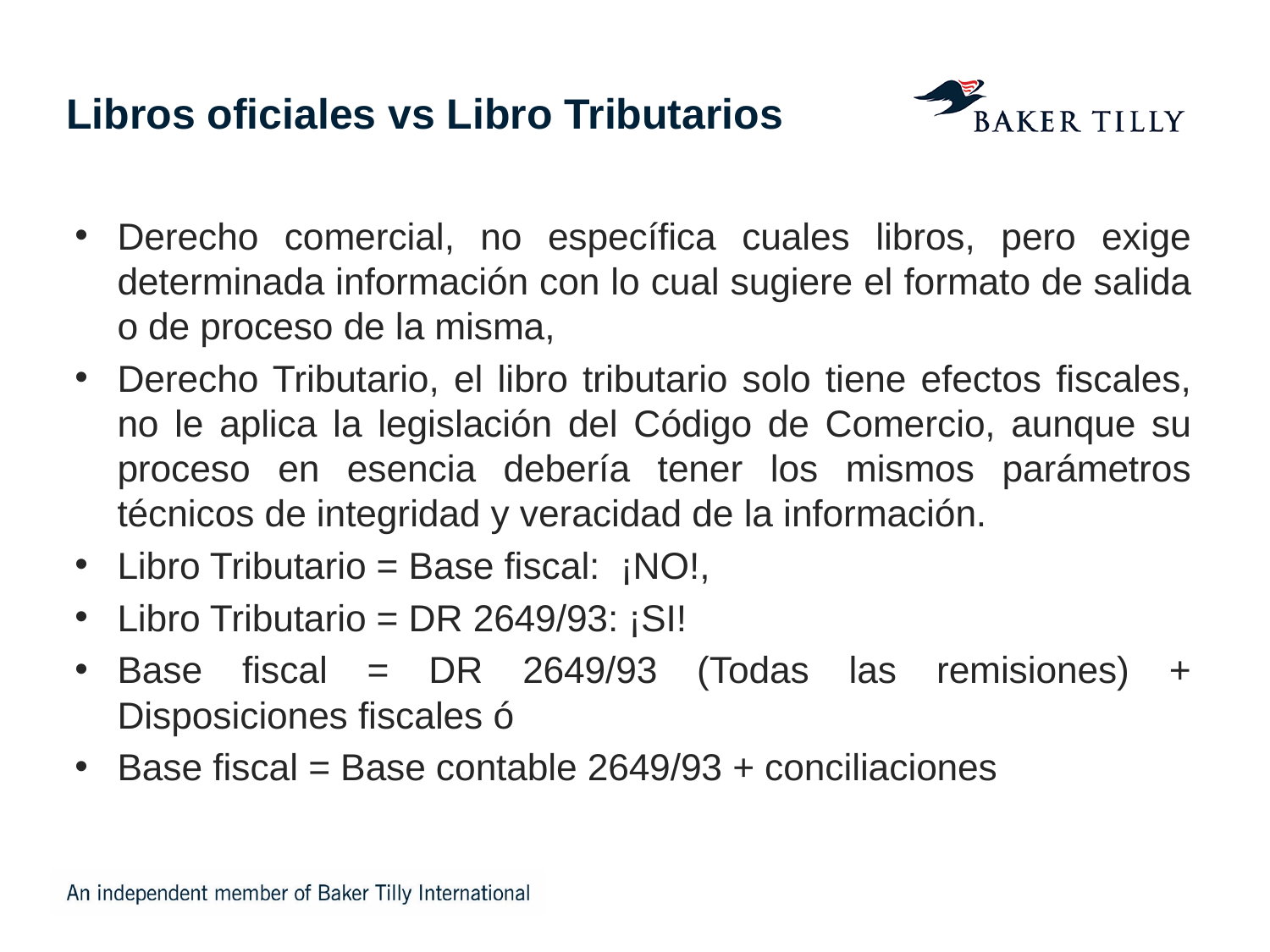

# Libros oficiales vs Libro Tributarios
Derecho comercial, no específica cuales libros, pero exige determinada información con lo cual sugiere el formato de salida o de proceso de la misma,
Derecho Tributario, el libro tributario solo tiene efectos fiscales, no le aplica la legislación del Código de Comercio, aunque su proceso en esencia debería tener los mismos parámetros técnicos de integridad y veracidad de la información.
Libro Tributario = Base fiscal:  ¡NO!,
Libro Tributario = DR 2649/93: ¡SI!
Base fiscal = DR 2649/93 (Todas las remisiones) + Disposiciones fiscales ó
Base fiscal = Base contable 2649/93 + conciliaciones